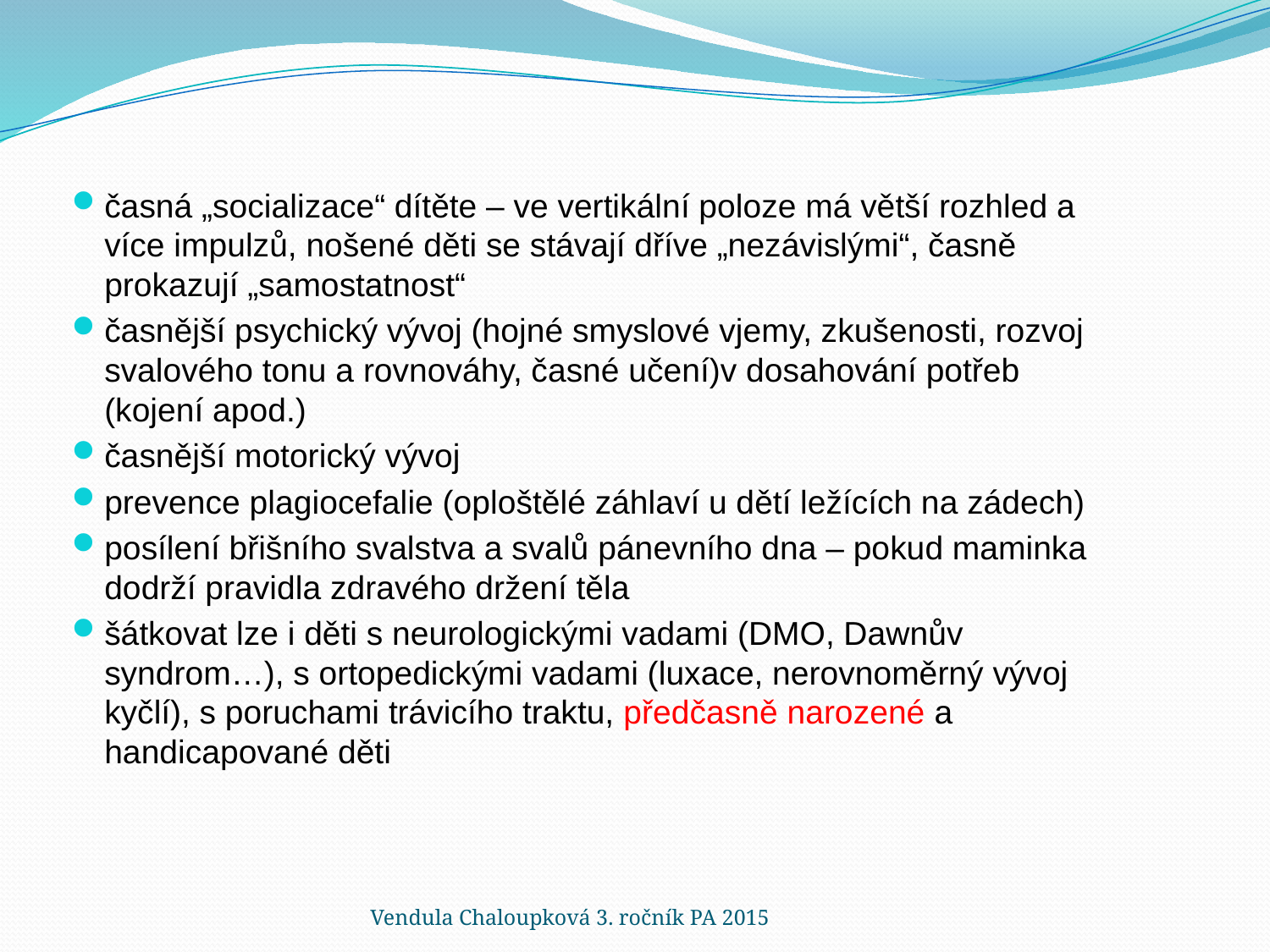

časná „socializace“ dítěte – ve vertikální poloze má větší rozhled a více impulzů, nošené děti se stávají dříve „nezávislými“, časně prokazují „samostatnost“
časnější psychický vývoj (hojné smyslové vjemy, zkušenosti, rozvoj svalového tonu a rovnováhy, časné učení)v dosahování potřeb (kojení apod.)
časnější motorický vývoj
prevence plagiocefalie (oploštělé záhlaví u dětí ležících na zádech)
posílení břišního svalstva a svalů pánevního dna – pokud maminka dodrží pravidla zdravého držení těla
šátkovat lze i děti s neurologickými vadami (DMO, Dawnův syndrom…), s ortopedickými vadami (luxace, nerovnoměrný vývoj kyčlí), s poruchami trávicího traktu, předčasně narozené a handicapované děti

Vendula Chaloupková 3. ročník PA 2015